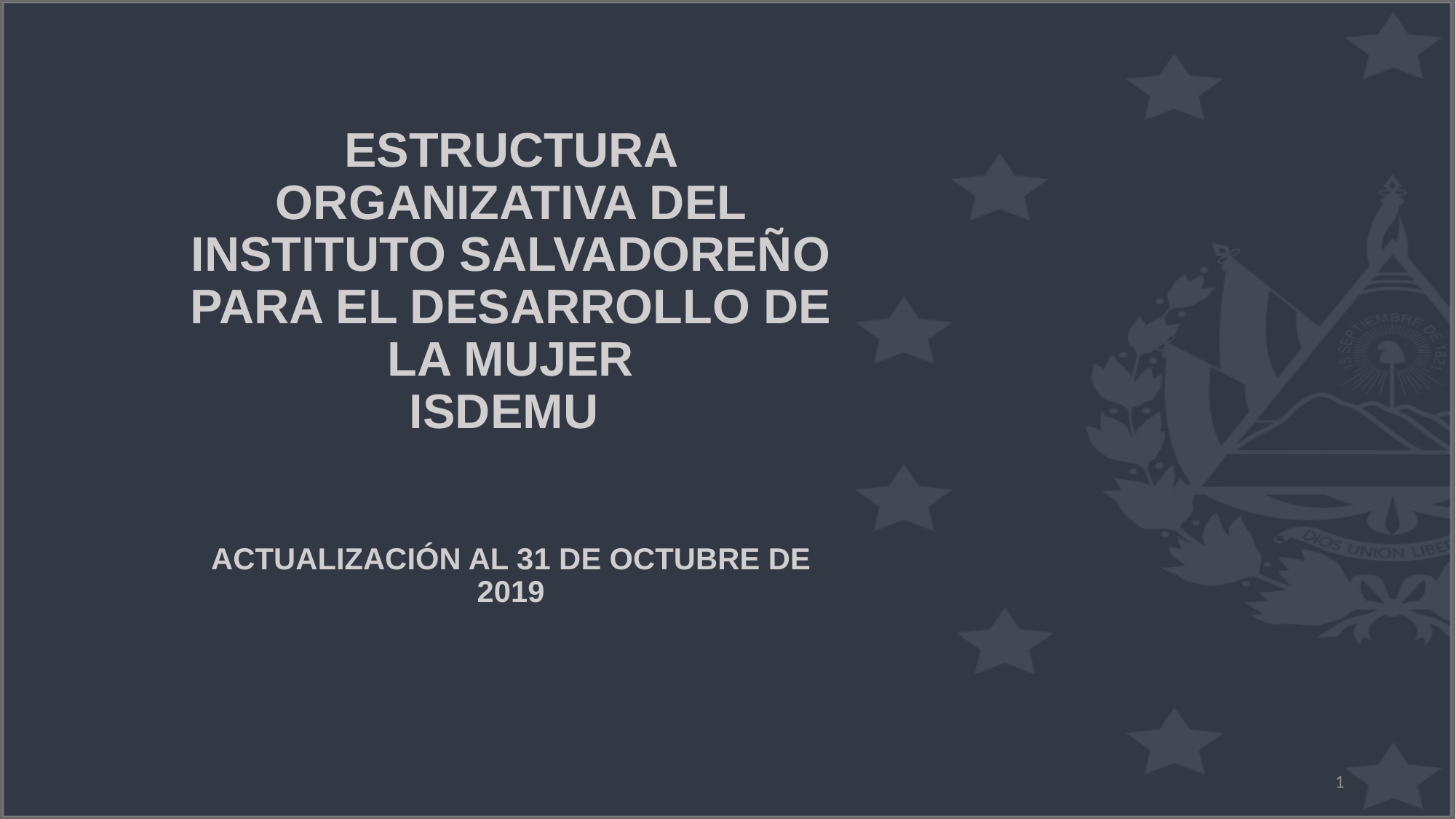

# ESTRUCTURA ORGANIZATIVA DEL INSTITUTO SALVADOREÑO PARA EL DESARROLLO DE LA MUJER ISDEMU ACTUALIZACIÓN AL 31 DE OCTUBRE DE 2019
1